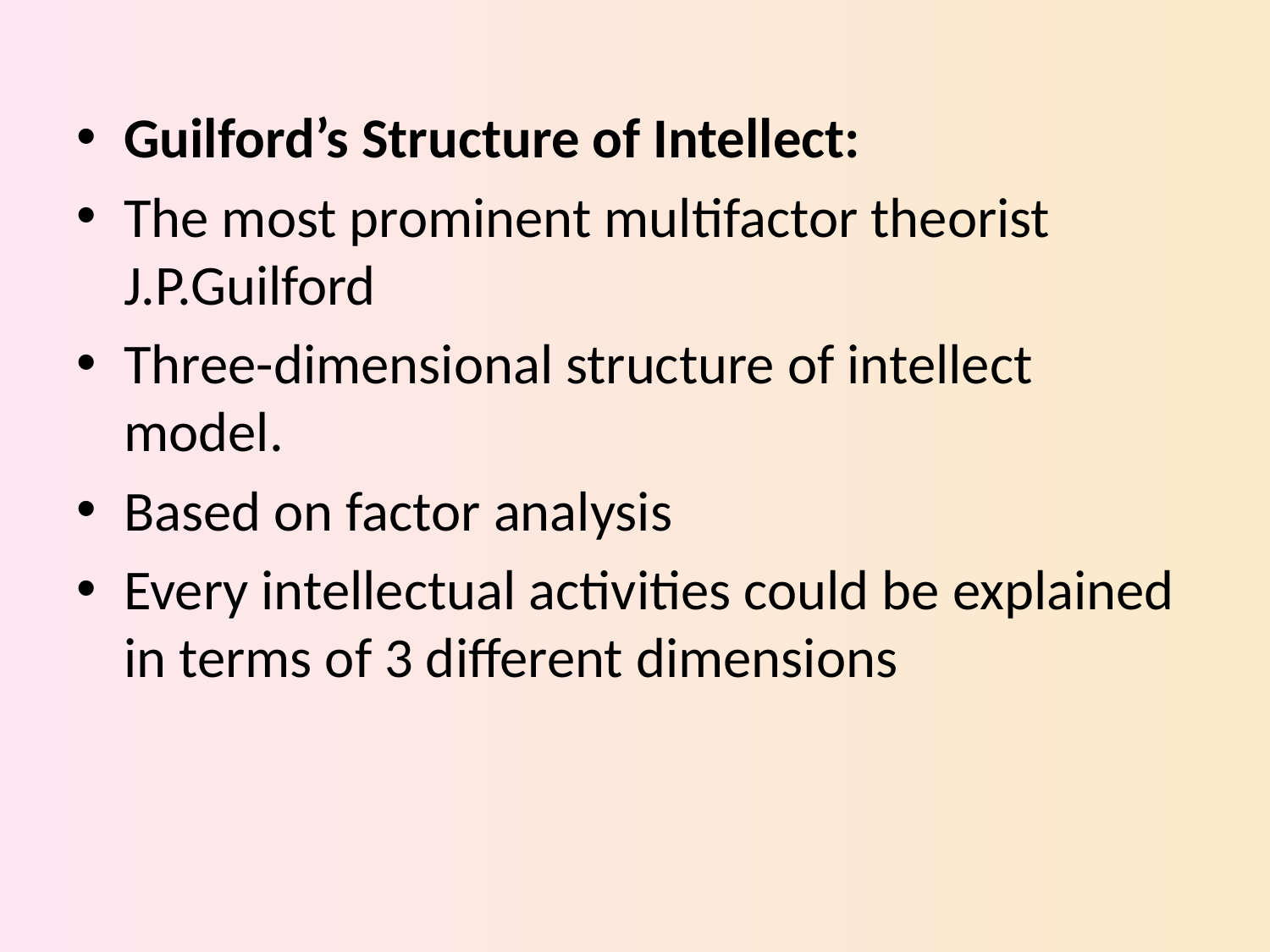

Guilford’s Structure of Intellect:
The most prominent multifactor theorist J.P.Guilford
Three-dimensional structure of intellect model.
Based on factor analysis
Every intellectual activities could be explained in terms of 3 different dimensions